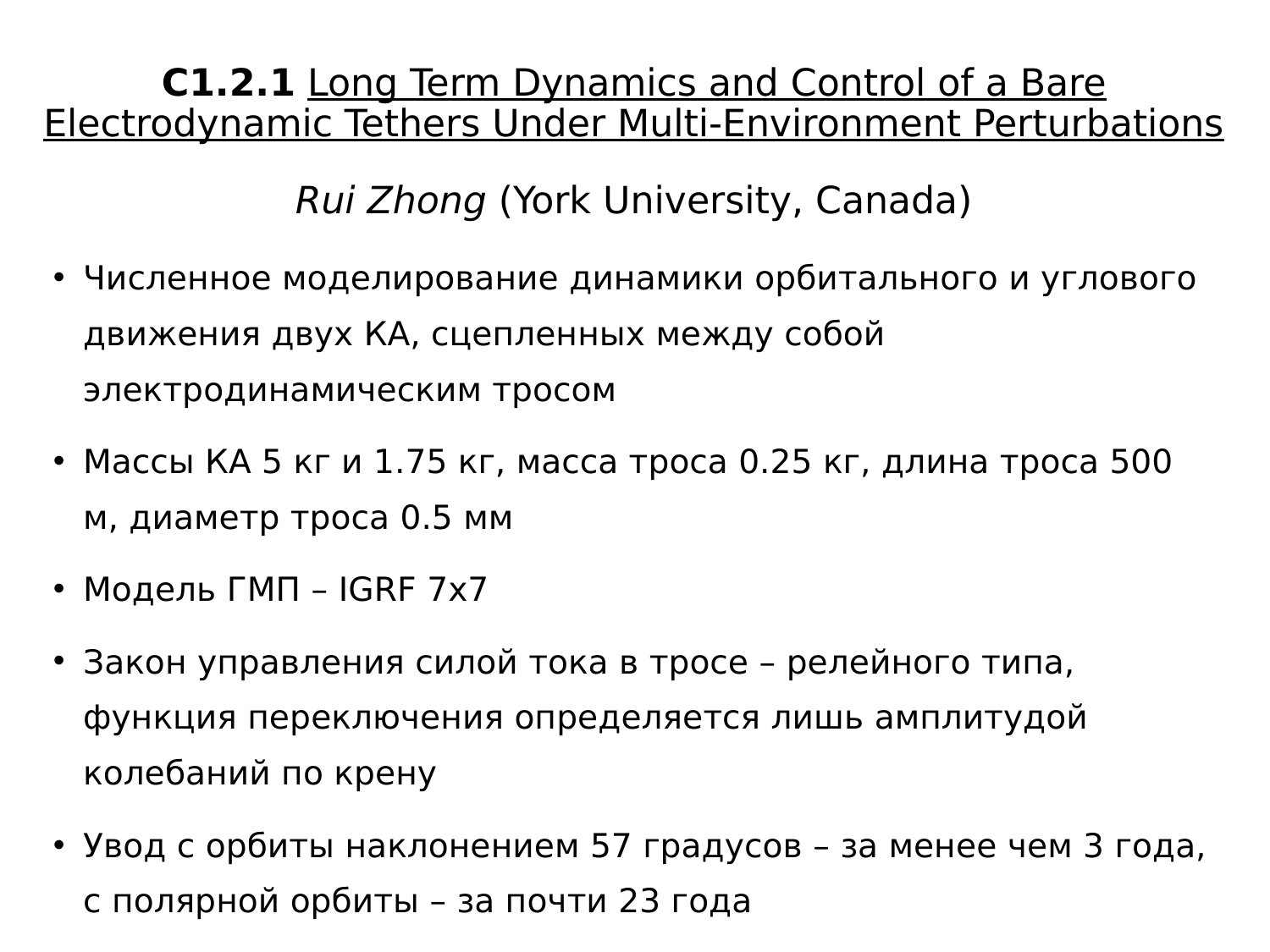

# C1.2.1 Long Term Dynamics and Control of a Bare Electrodynamic Tethers Under Multi-Environment Perturbations Rui Zhong (York University, Canada)
Численное моделирование динамики орбитального и углового движения двух КА, сцепленных между собой электродинамическим тросом
Массы КА 5 кг и 1.75 кг, масса троса 0.25 кг, длина троса 500 м, диаметр троса 0.5 мм
Модель ГМП – IGRF 7х7
Закон управления силой тока в тросе – релейного типа, функция переключения определяется лишь амплитудой колебаний по крену
Увод с орбиты наклонением 57 градусов – за менее чем 3 года, с полярной орбиты – за почти 23 года